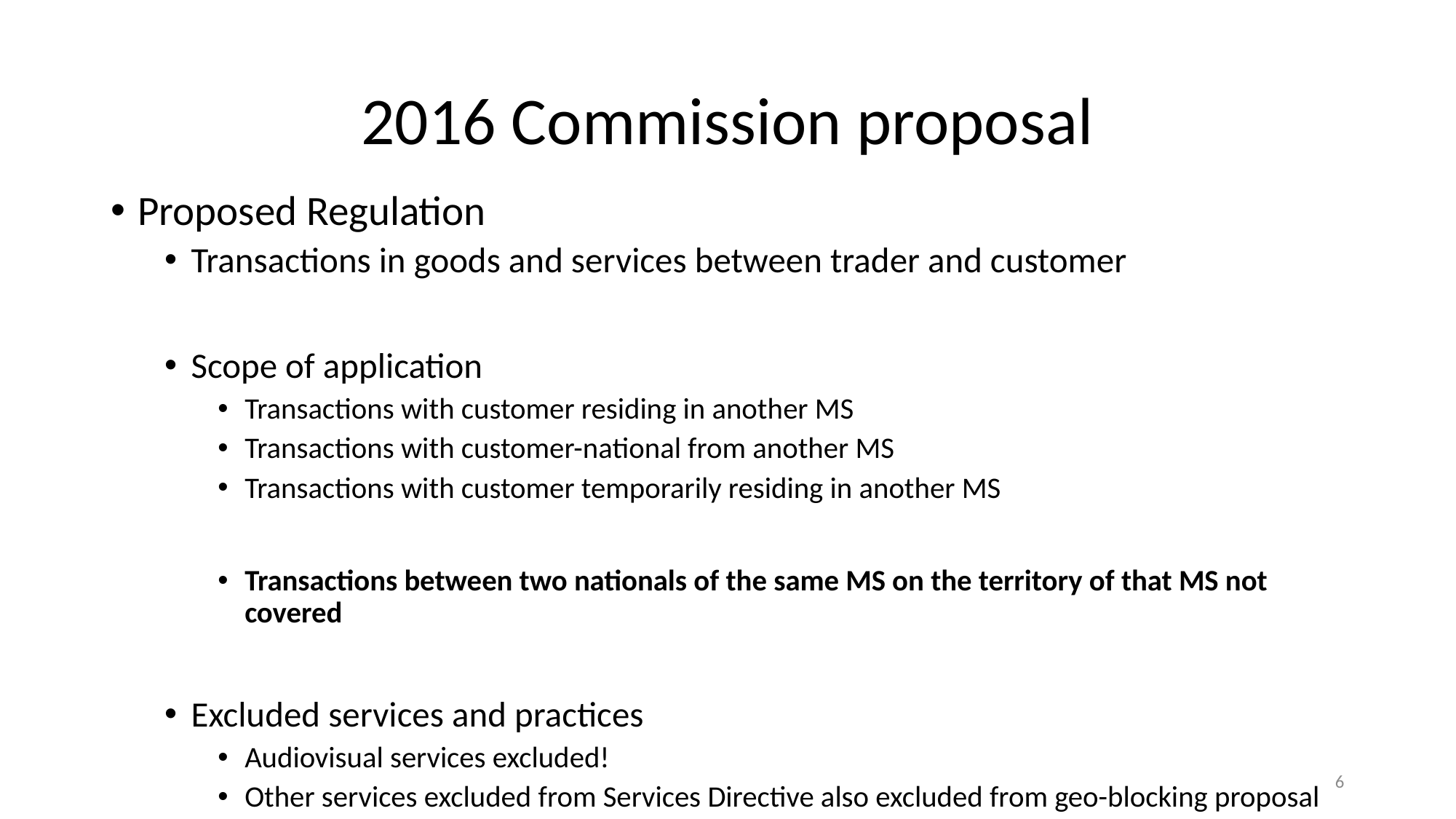

# 2016 Commission proposal
Proposed Regulation
Transactions in goods and services between trader and customer

Scope of application
Transactions with customer residing in another MS
Transactions with customer-national from another MS
Transactions with customer temporarily residing in another MS

Transactions between two nationals of the same MS on the territory of that MS not covered

Excluded services and practices
Audiovisual services excluded!
Other services excluded from Services Directive also excluded from geo-blocking proposal
6